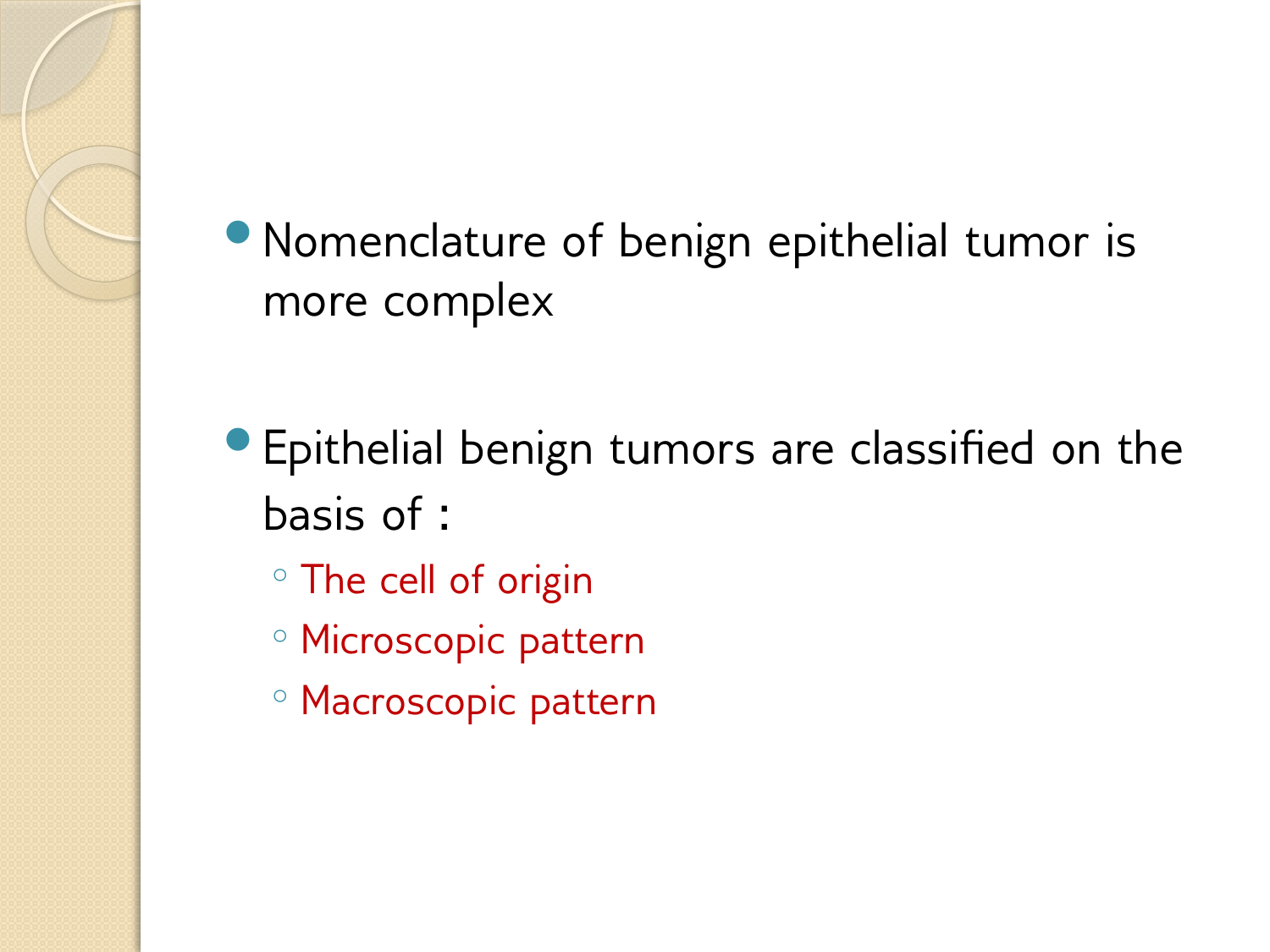

#
Nomenclature of benign epithelial tumor is more complex

Epithelial benign tumors are classified on the basis of :
The cell of origin
Microscopic pattern
Macroscopic pattern